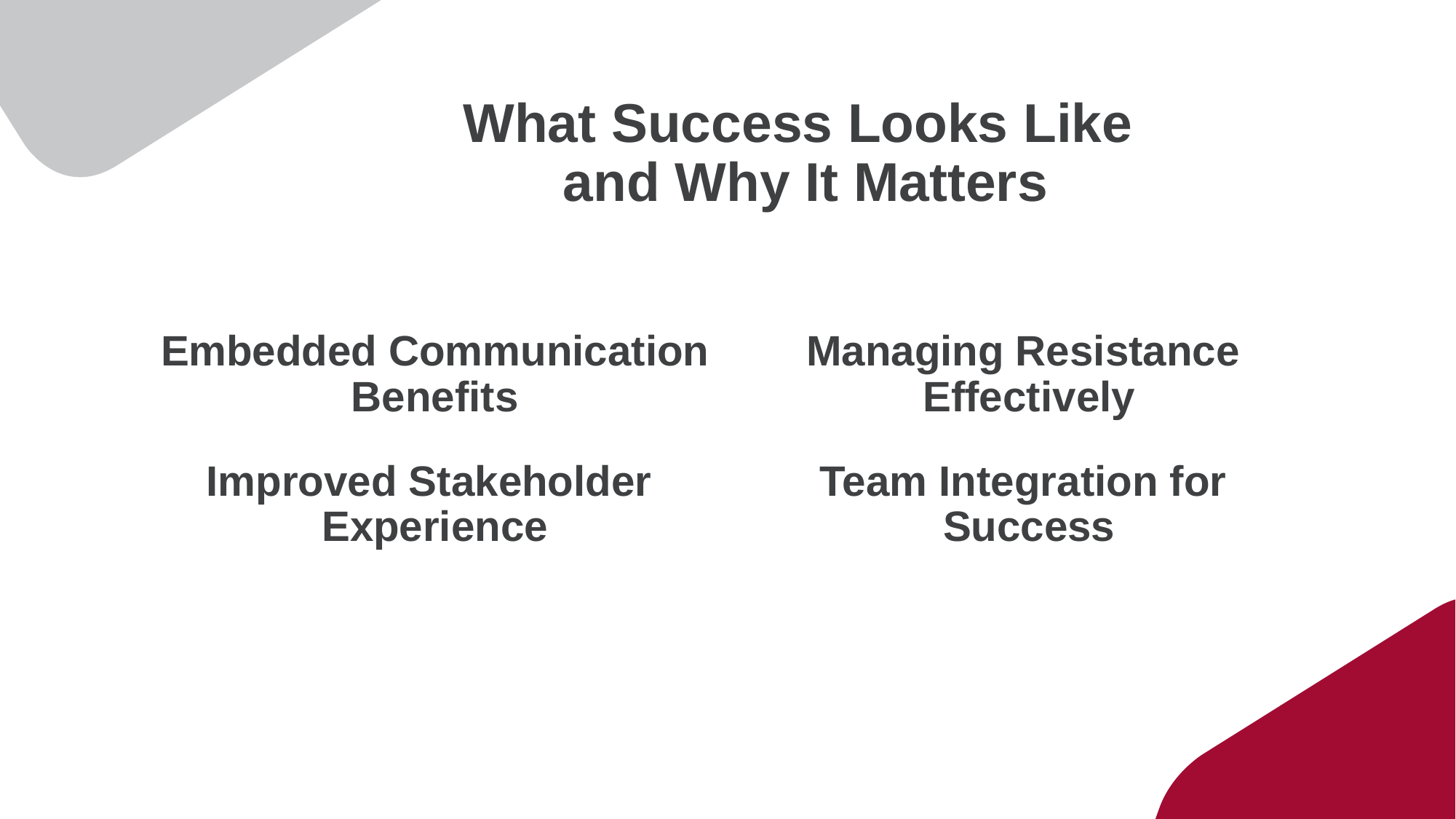

# What Success Looks Like and Why It Matters
Embedded Communication Benefits
Improved Stakeholder
Experience
Managing Resistance
Effectively
Team Integration for
Success